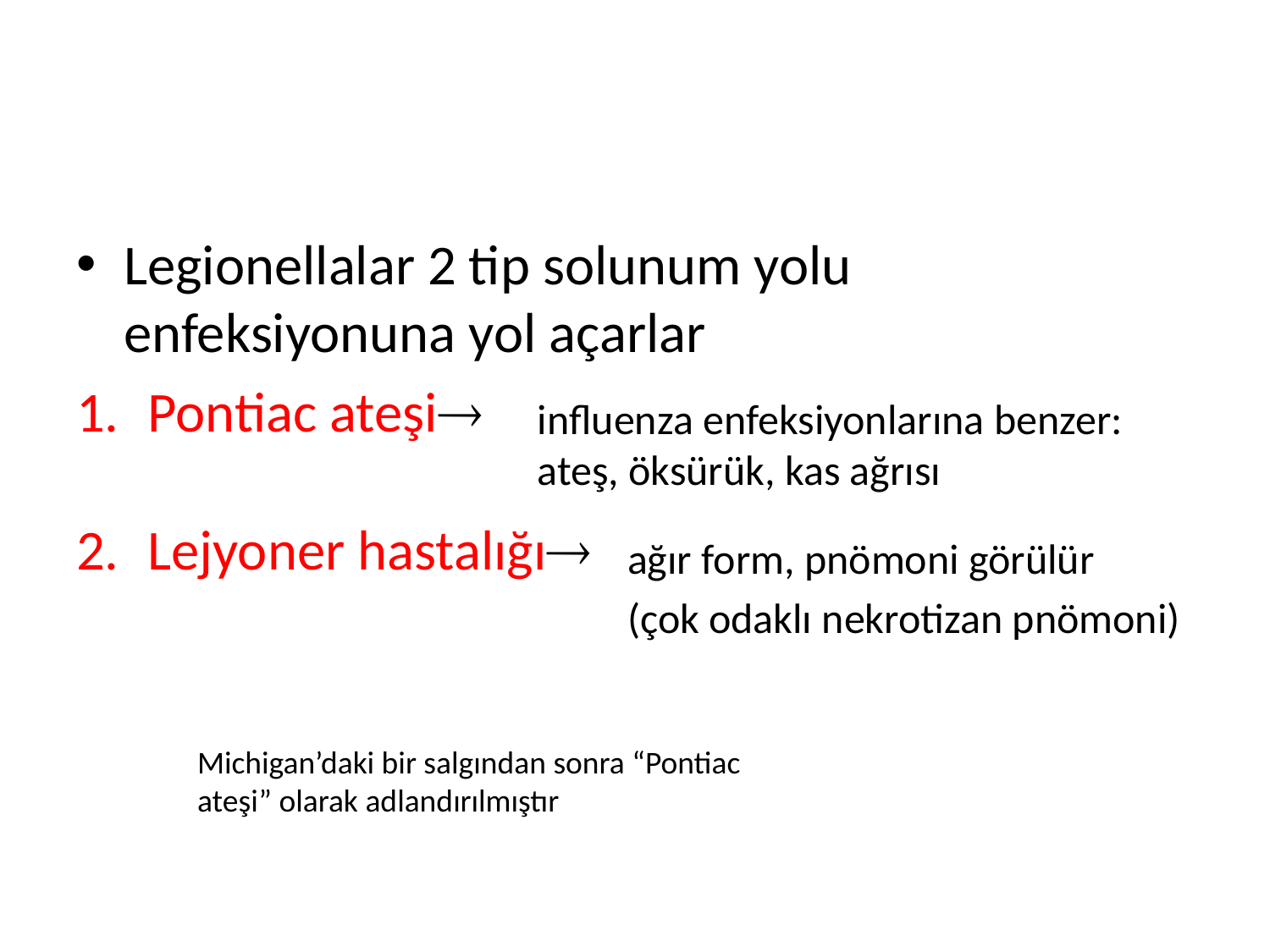

#
Legionellalar 2 tip solunum yolu enfeksiyonuna yol açarlar
Pontiac ateşi→

Lejyoner hastalığı→
influenza enfeksiyonlarına benzer: ateş, öksürük, kas ağrısı
ağır form, pnömoni görülür
(çok odaklı nekrotizan pnömoni)
Michigan’daki bir salgından sonra “Pontiac ateşi” olarak adlandırılmıştır